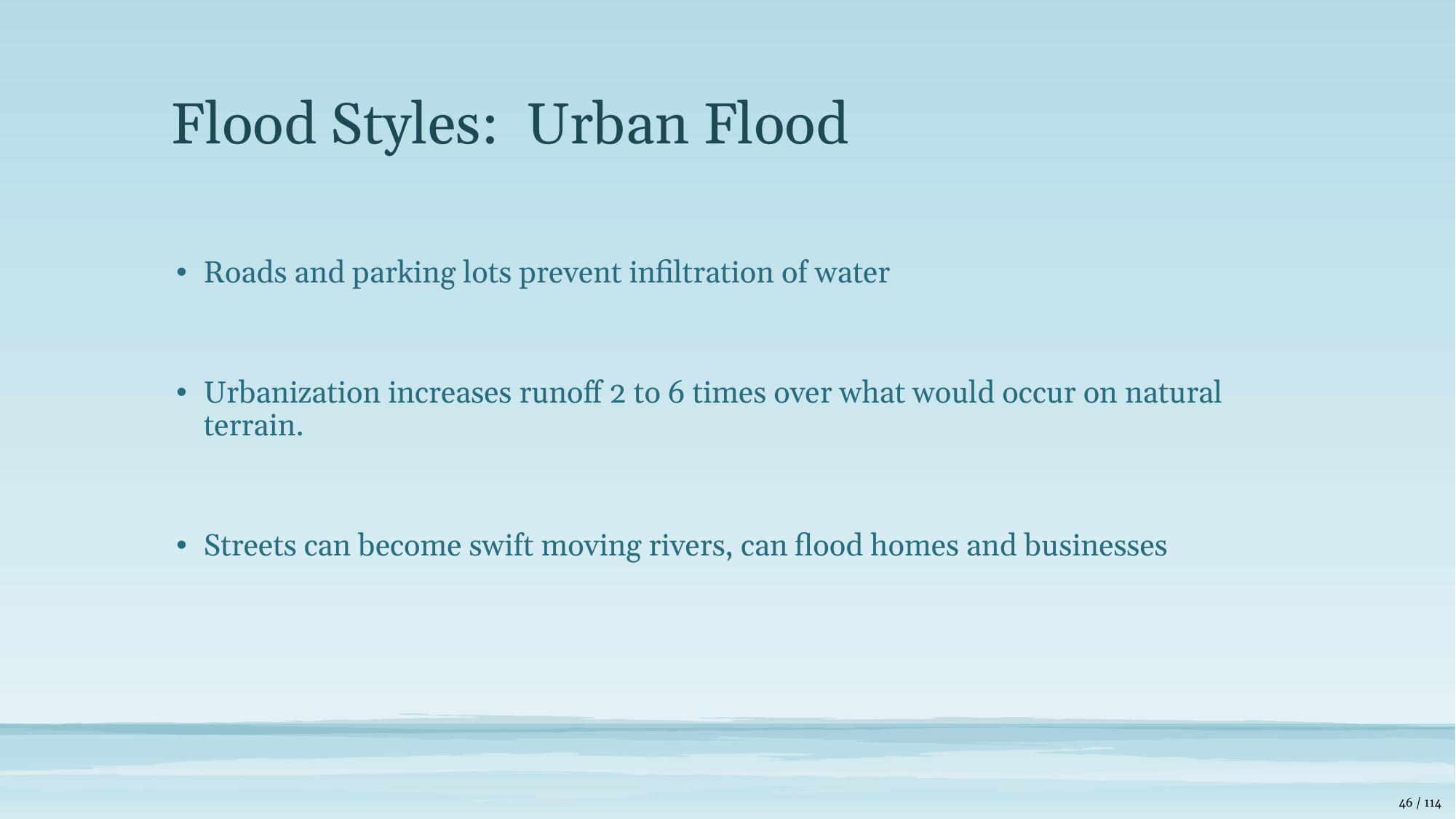

# Flood Styles:  Urban Flood

Roads and parking lots prevent infiltration of water

Urbanization increases runoff 2 to 6 times over what would occur on natural terrain.

Streets can become swift moving rivers, can flood homes and businesses
46 / 114